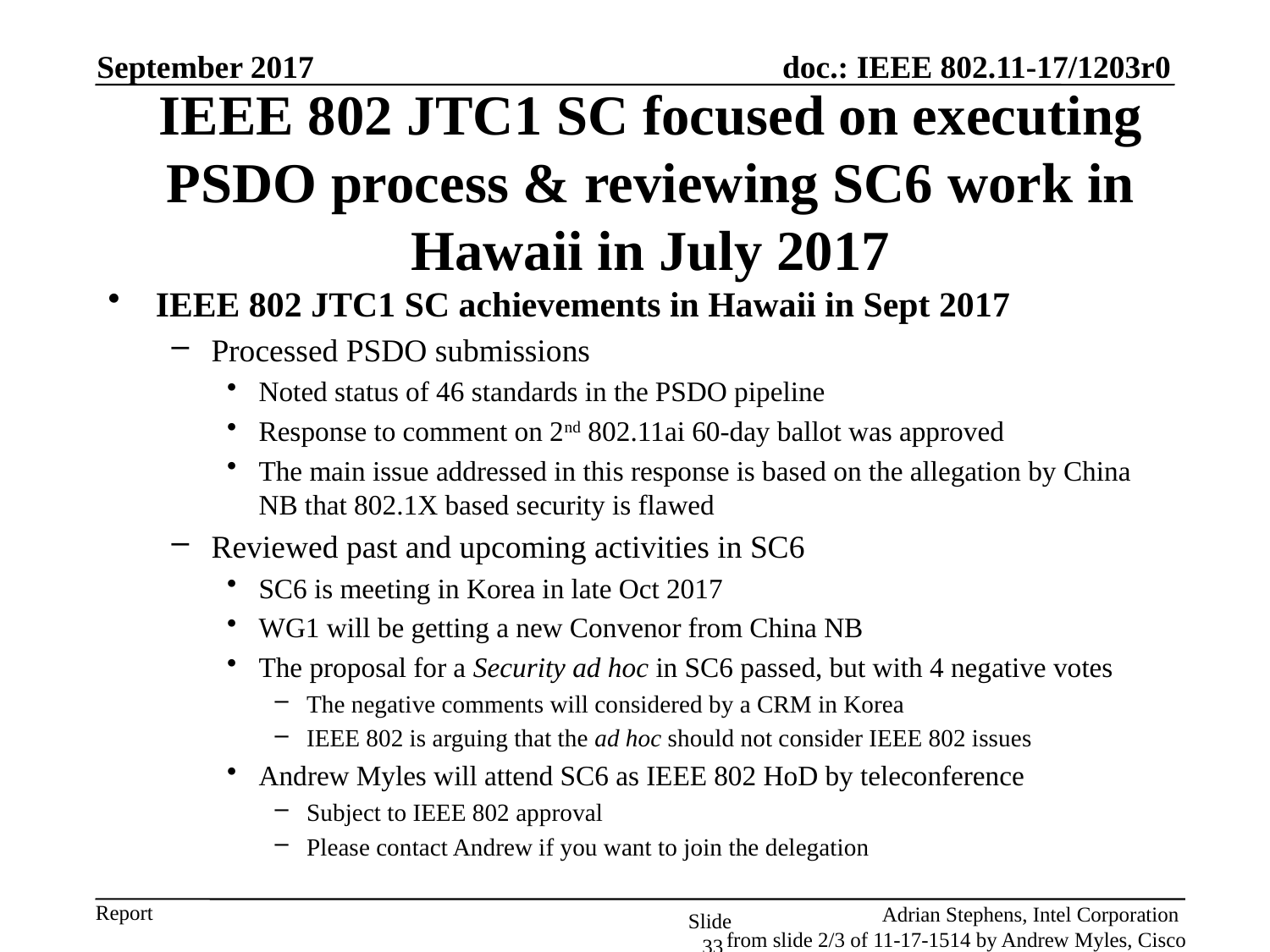

September 2017
# IEEE 802 JTC1 SC focused on executing PSDO process & reviewing SC6 work in Hawaii in July 2017
IEEE 802 JTC1 SC achievements in Hawaii in Sept 2017
Processed PSDO submissions
Noted status of 46 standards in the PSDO pipeline
Response to comment on 2nd 802.11ai 60-day ballot was approved
The main issue addressed in this response is based on the allegation by China NB that 802.1X based security is flawed
Reviewed past and upcoming activities in SC6
SC6 is meeting in Korea in late Oct 2017
WG1 will be getting a new Convenor from China NB
The proposal for a Security ad hoc in SC6 passed, but with 4 negative votes
The negative comments will considered by a CRM in Korea
IEEE 802 is arguing that the ad hoc should not consider IEEE 802 issues
Andrew Myles will attend SC6 as IEEE 802 HoD by teleconference
Subject to IEEE 802 approval
Please contact Andrew if you want to join the delegation
Adrian Stephens, Intel Corporation
Slide 33
from slide 2/3 of 11-17-1514 by Andrew Myles, Cisco